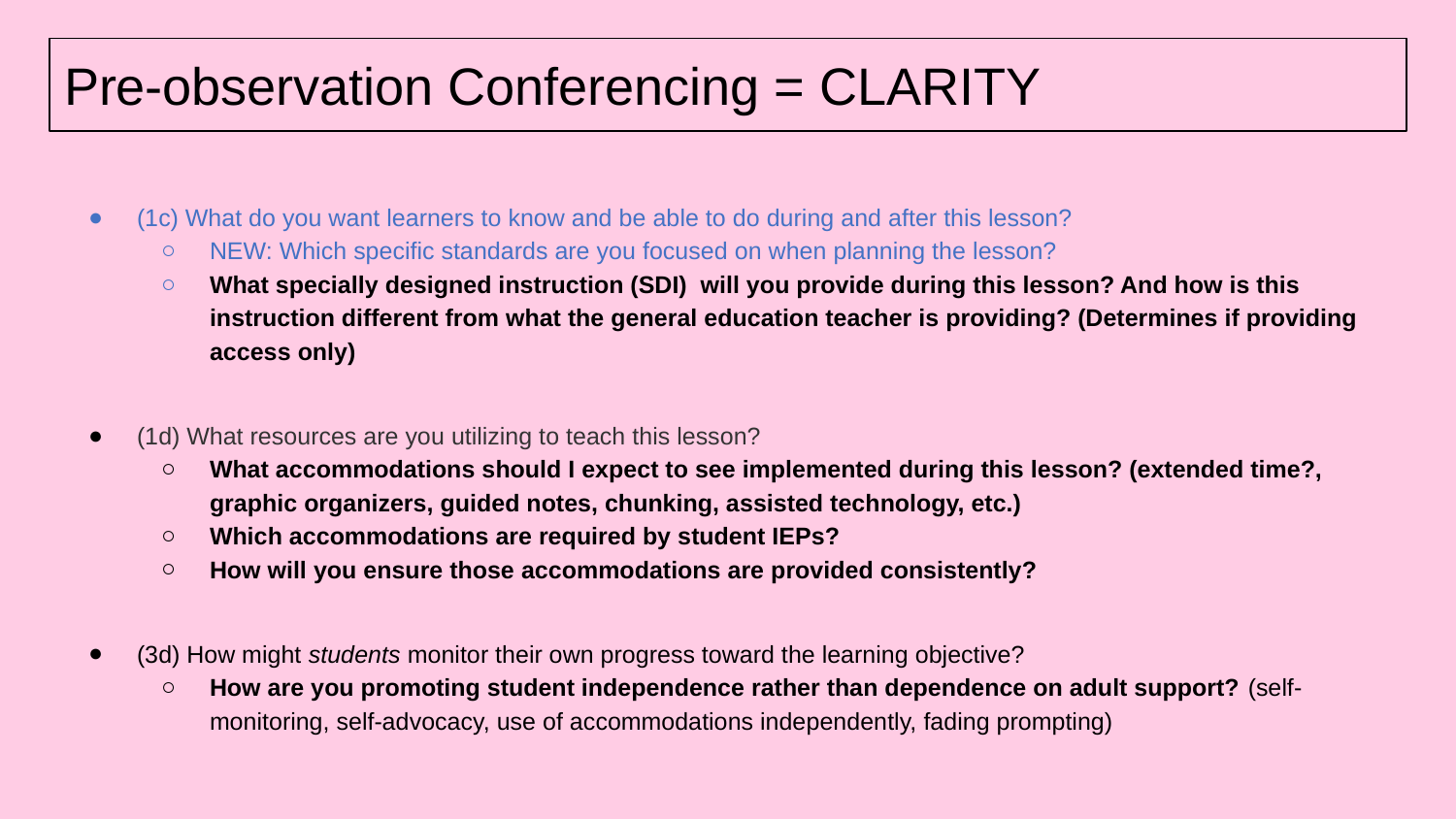

# Pre-observation Conferencing = CLARITY
(1c) What do you want learners to know and be able to do during and after this lesson?
NEW: Which specific standards are you focused on when planning the lesson?
What specially designed instruction (SDI)  will you provide during this lesson? And how is this instruction different from what the general education teacher is providing? (Determines if providing access only)

(1d) What resources are you utilizing to teach this lesson?
What accommodations should I expect to see implemented during this lesson? (extended time?, graphic organizers, guided notes, chunking, assisted technology, etc.)
Which accommodations are required by student IEPs?
How will you ensure those accommodations are provided consistently?

(3d) How might students monitor their own progress toward the learning objective?
How are you promoting student independence rather than dependence on adult support? (self-monitoring, self-advocacy, use of accommodations independently, fading prompting)